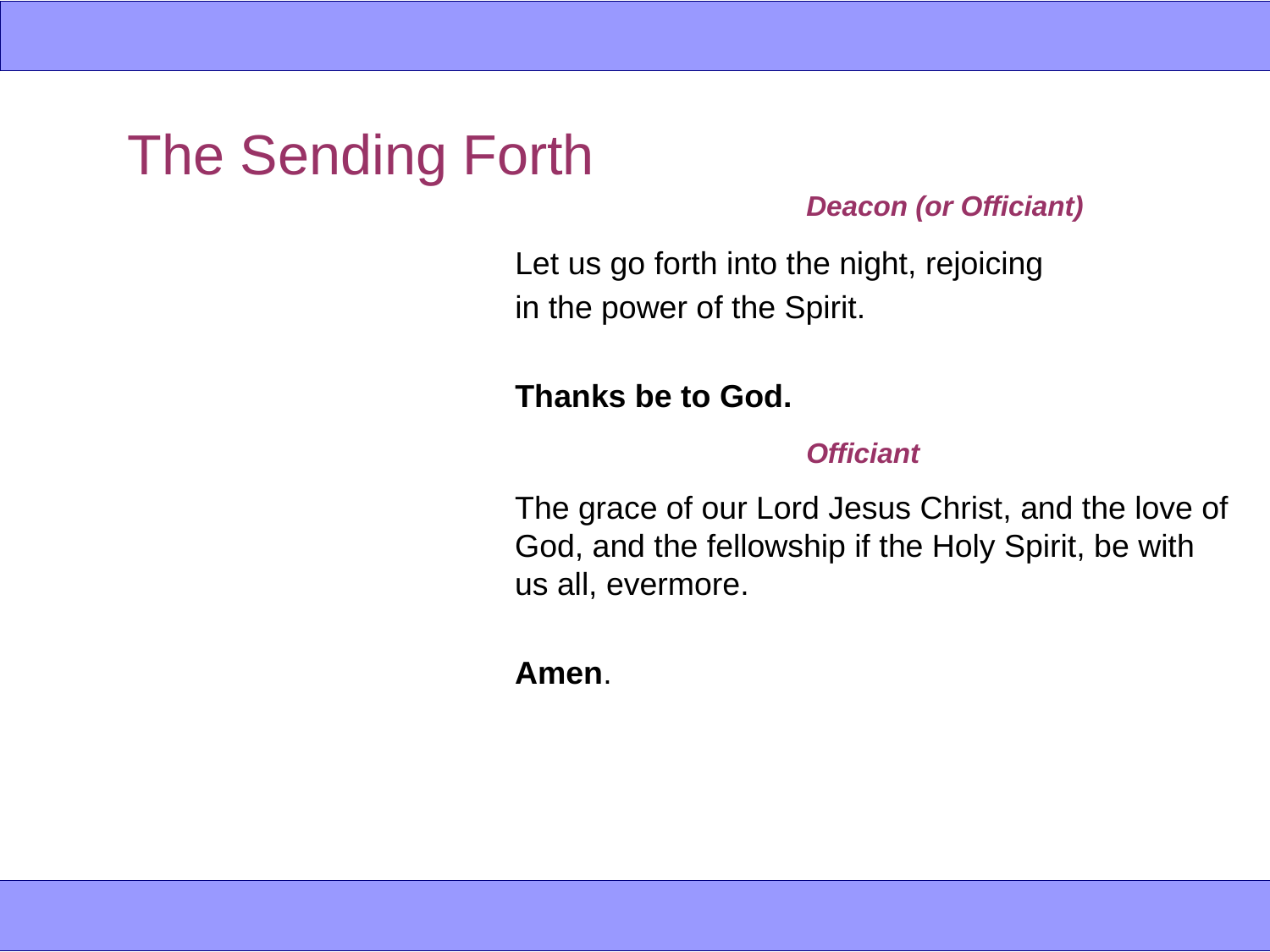

The Sending Forth
Deacon (or Officiant)
Let us go forth into the night, rejoicing
in the power of the Spirit.

Thanks be to God.
Officiant
The grace of our Lord Jesus Christ, and the love of God, and the fellowship if the Holy Spirit, be with us all, evermore.

Amen.